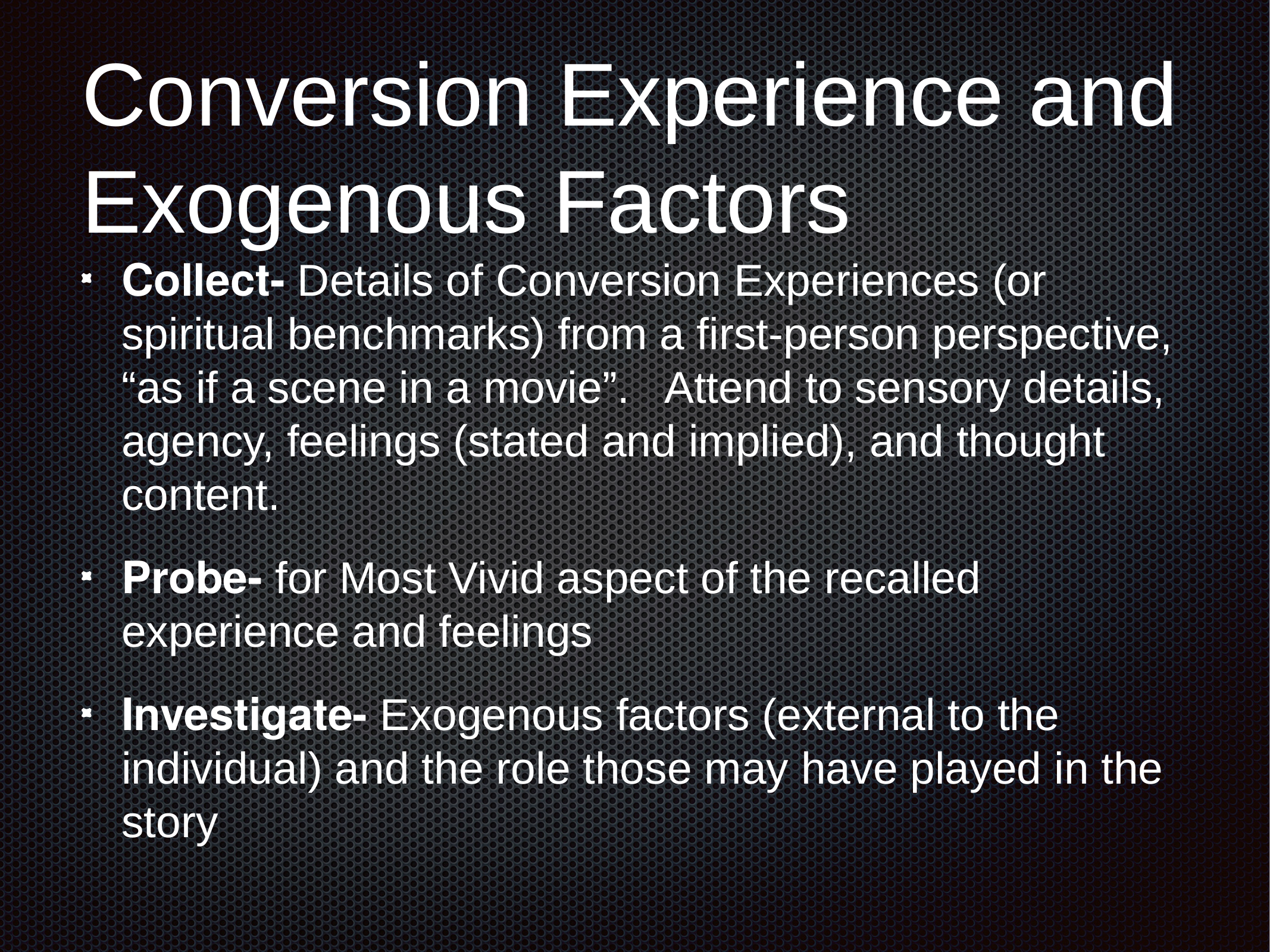

# Conversion Experience and Exogenous Factors
Collect- Details of Conversion Experiences (or spiritual benchmarks) from a first-person perspective, “as if a scene in a movie”.   Attend to sensory details, agency, feelings (stated and implied), and thought content.
Probe- for Most Vivid aspect of the recalled experience and feelings
Investigate- Exogenous factors (external to the individual) and the role those may have played in the story